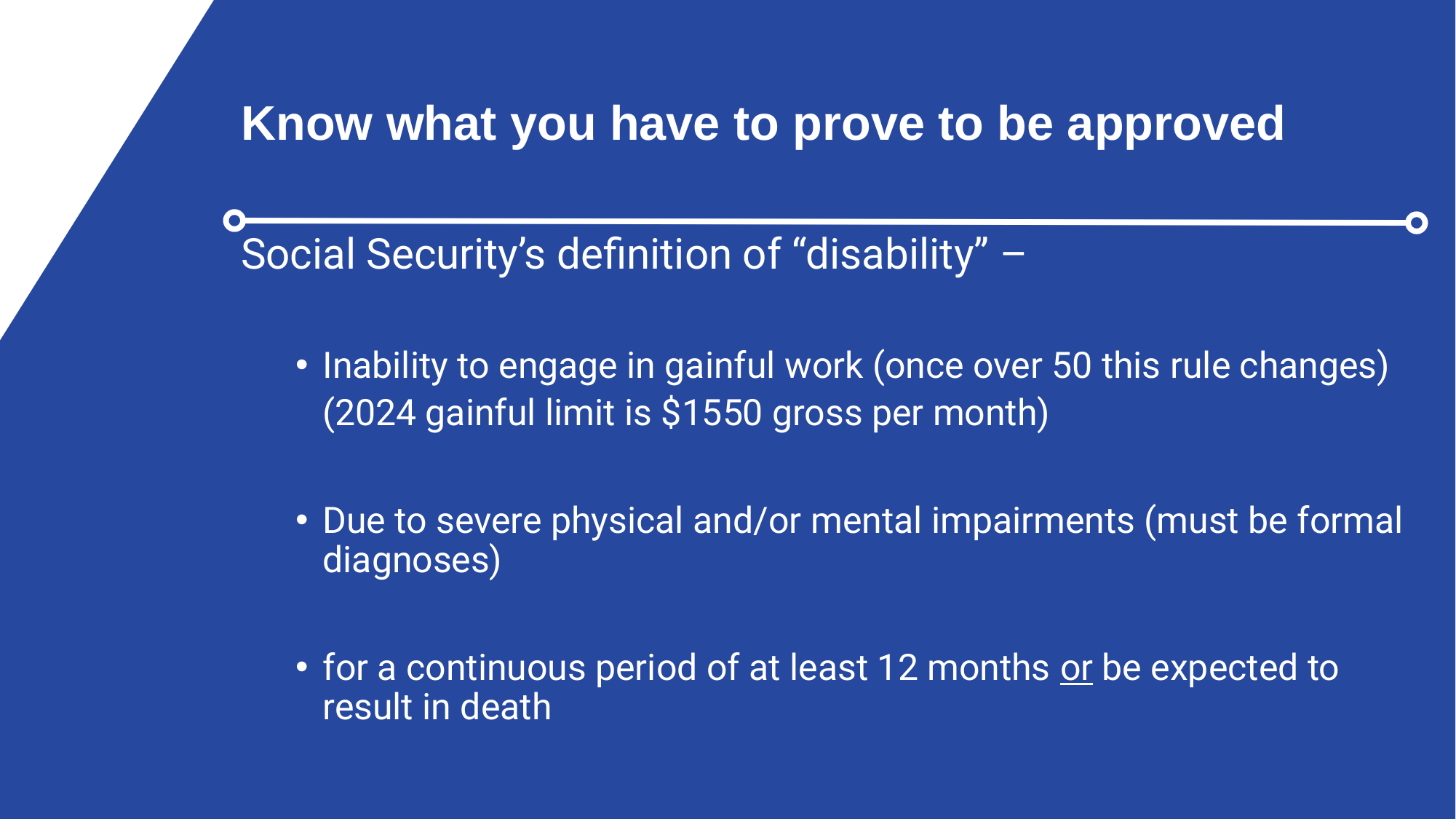

# Know what you have to prove to be approved
Social Security’s definition of “disability” –

Inability to engage in gainful work (once over 50 this rule changes)
   (2024 gainful limit is $1550 gross per month)

Due to severe physical and/or mental impairments (must be formal diagnoses)

for a continuous period of at least 12 months or be expected to result in death